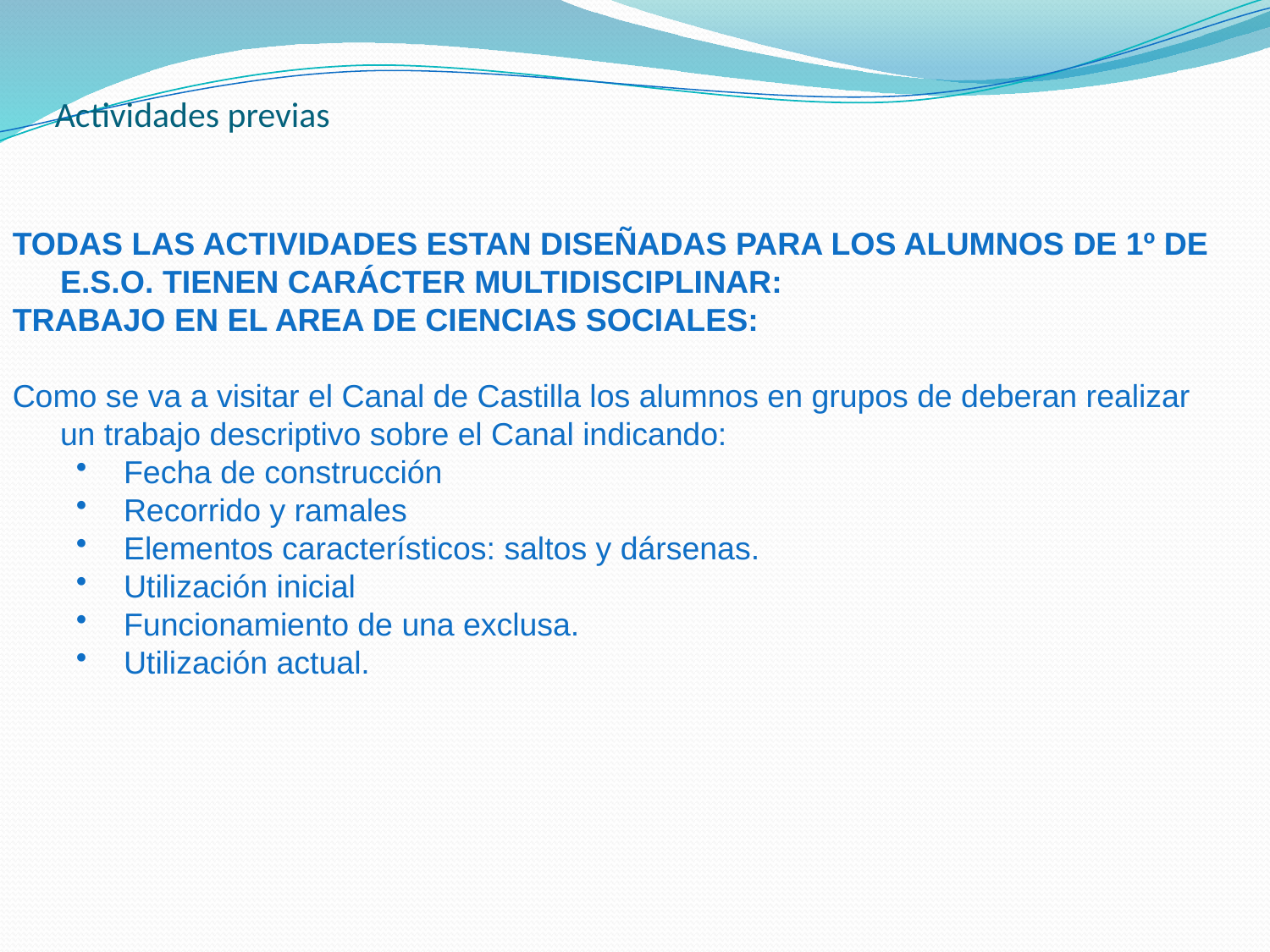

# Actividades previas
TODAS LAS ACTIVIDADES ESTAN DISEÑADAS PARA LOS ALUMNOS DE 1º DE E.S.O. TIENEN CARÁCTER MULTIDISCIPLINAR:
TRABAJO EN EL AREA DE CIENCIAS SOCIALES:

Como se va a visitar el Canal de Castilla los alumnos en grupos de deberan realizar un trabajo descriptivo sobre el Canal indicando:
Fecha de construcción
Recorrido y ramales
Elementos característicos: saltos y dársenas.
Utilización inicial
Funcionamiento de una exclusa.
Utilización actual.